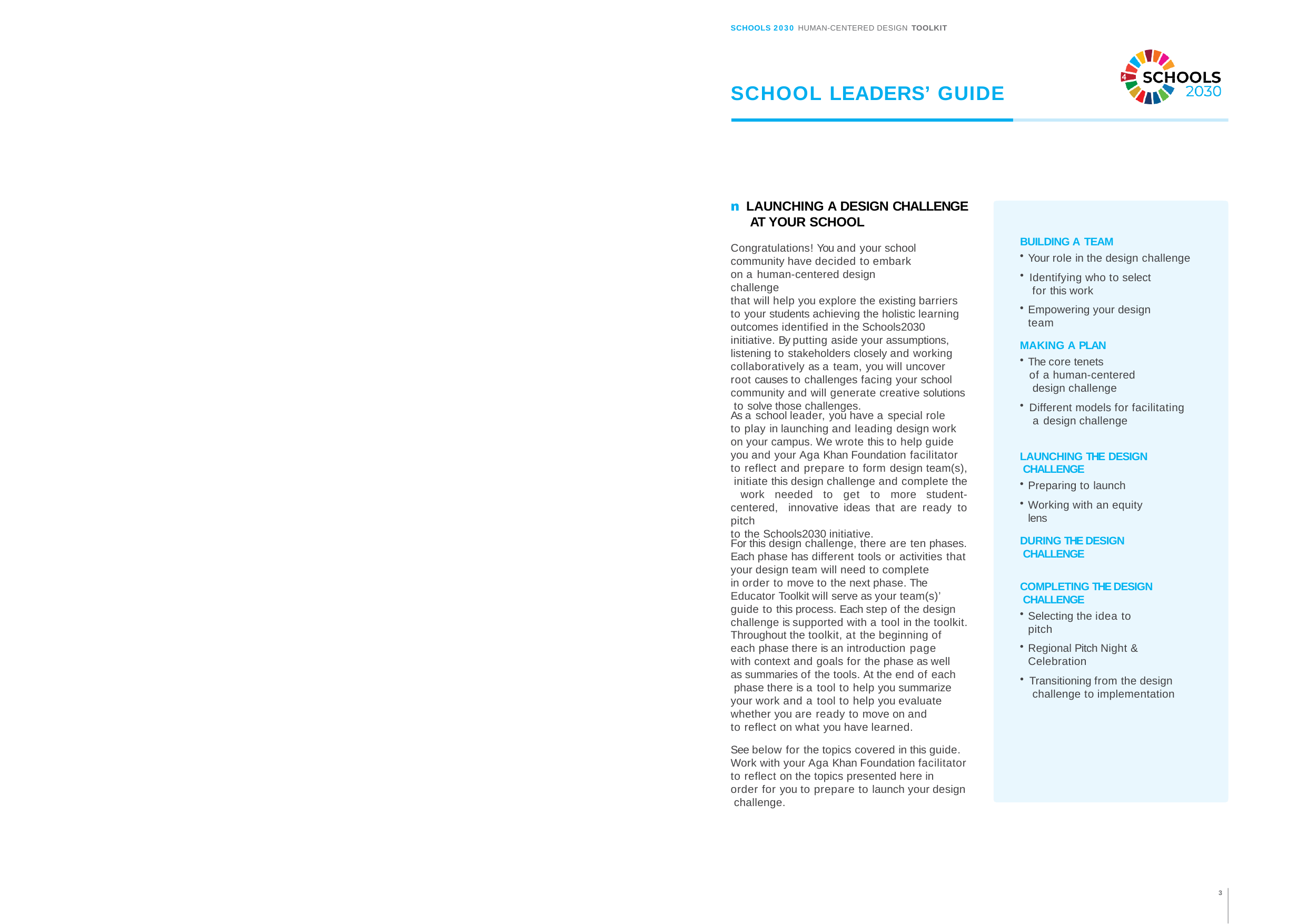

SCHOOLS 2030 HUMAN-CENTERED DESIGN TOOLKIT

SCHOOL LEADERS’ GUIDE

n LAUNCHING A DESIGN CHALLENGE  AT YOUR SCHOOL

BUILDING A TEAM
Your role in the design challenge
Identifying who to select  for this work
Empowering your design team
Congratulations! You and your school  community have decided to embark
on a human-centered design challenge
that will help you explore the existing barriers  to your students achieving the holistic learning  outcomes identified in the Schools2030  initiative. By putting aside your assumptions,  listening to stakeholders closely and working  collaboratively as a team, you will uncover  root causes to challenges facing your school  community and will generate creative solutions  to solve those challenges.
MAKING A PLAN
The core tenets
of a human-centered  design challenge
Different models for facilitating  a design challenge
As a school leader, you have a special role  to play in launching and leading design work  on your campus. We wrote this to help guide  you and your Aga Khan Foundation facilitator
to reflect and prepare to form design team(s),  initiate this design challenge and complete the  work needed to get to more student-centered,  innovative ideas that are ready to pitch
to the Schools2030 initiative.
LAUNCHING THE DESIGN  CHALLENGE
Preparing to launch
Working with an equity lens
DURING THE DESIGN  CHALLENGE
For this design challenge, there are ten phases.  Each phase has different tools or activities that  your design team will need to complete
in order to move to the next phase. The  Educator Toolkit will serve as your team(s)’  guide to this process. Each step of the design  challenge is supported with a tool in the toolkit.  Throughout the toolkit, at the beginning of  each phase there is an introduction page
with context and goals for the phase as well  as summaries of the tools. At the end of each  phase there is a tool to help you summarize  your work and a tool to help you evaluate  whether you are ready to move on and
to reflect on what you have learned.
COMPLETING THE DESIGN  CHALLENGE
Selecting the idea to pitch
Regional Pitch Night & Celebration
Transitioning from the design  challenge to implementation
See below for the topics covered in this guide.  Work with your Aga Khan Foundation facilitator  to reflect on the topics presented here in
order for you to prepare to launch your design  challenge.

3